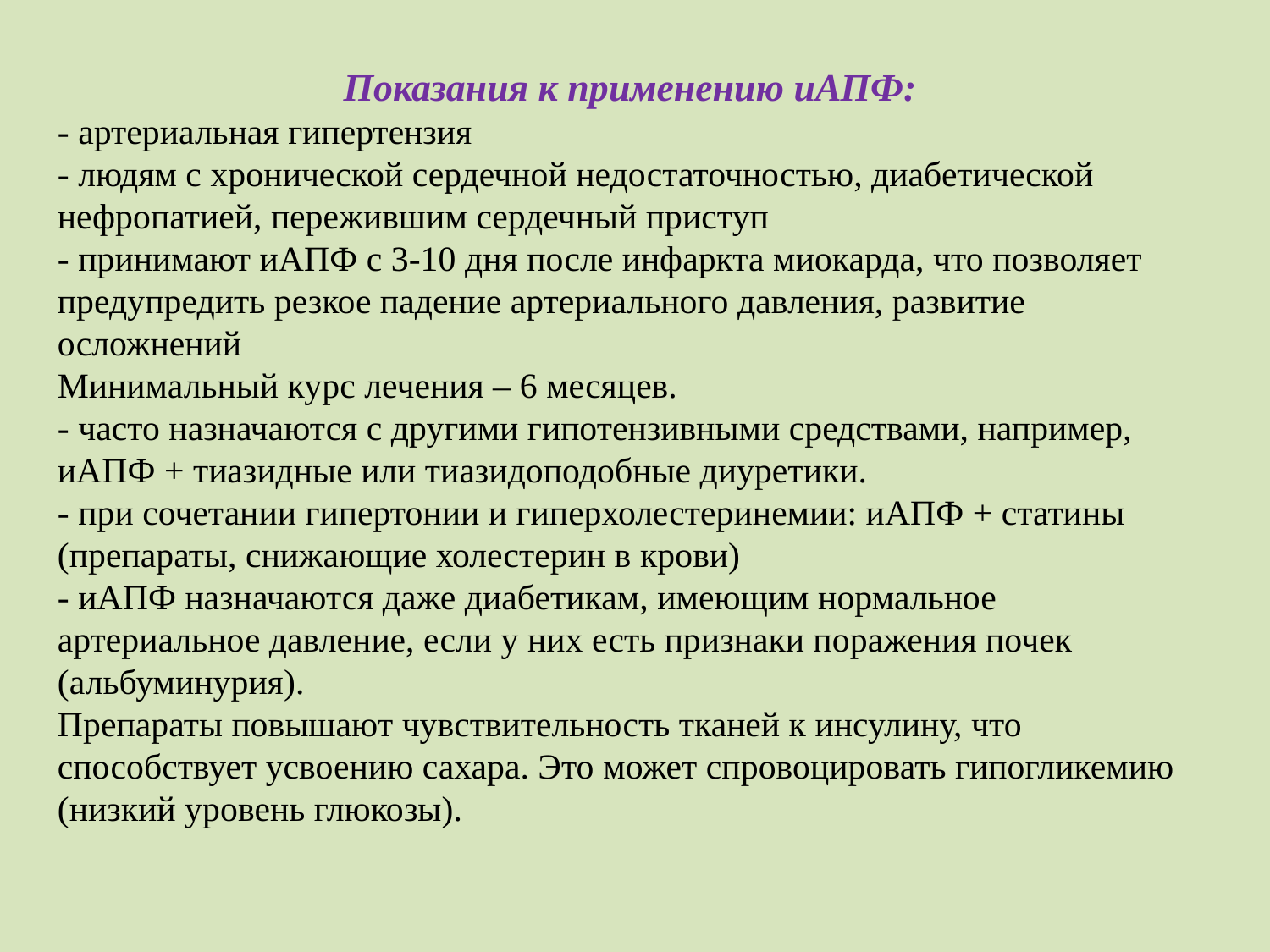

Показания к применению иАПФ:
- артериальная гипертензия
- людям с хронической сердечной недостаточностью, диабетической нефропатией, пережившим сердечный приступ
- принимают иАПФ с 3-10 дня после инфаркта миокарда, что позволяет предупредить резкое падение артериального давления, развитие осложнений
Минимальный курс лечения – 6 месяцев.
- часто назначаются с другими гипотензивными средствами, например, иАПФ + тиазидные или тиазидоподобные диуретики.
- при сочетании гипертонии и гиперхолестеринемии: иАПФ + статины (препараты, снижающие холестерин в крови)
- иАПФ назначаются даже диабетикам, имеющим нормальное артериальное давление, если у них есть признаки поражения почек (альбуминурия).
Препараты повышают чувствительность тканей к инсулину, что способствует усвоению сахара. Это может спровоцировать гипогликемию (низкий уровень глюкозы).